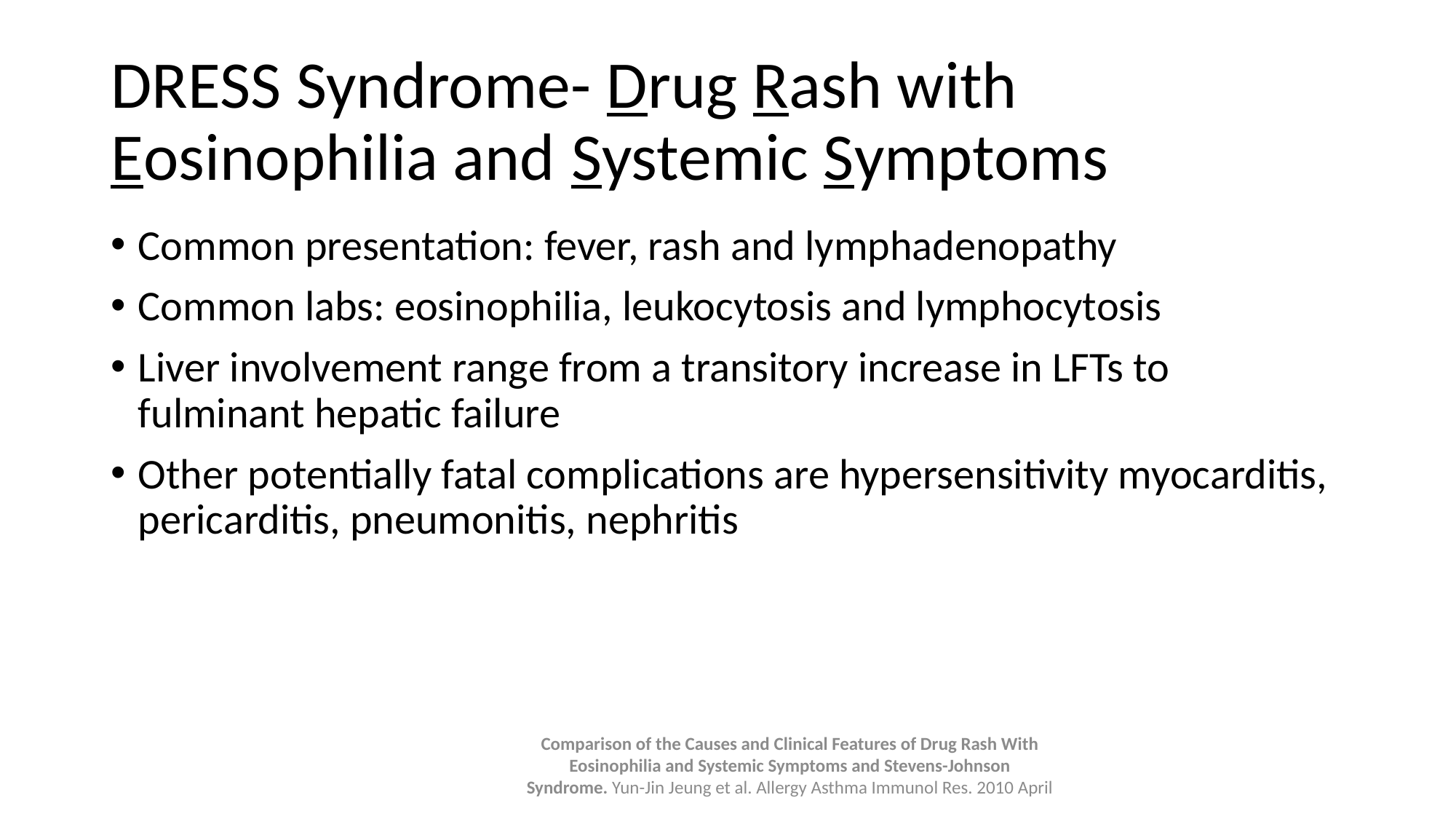

# DRESS Syndrome- Drug Rash with Eosinophilia and Systemic Symptoms
Common presentation: fever, rash and lymphadenopathy
Common labs: eosinophilia, leukocytosis and lymphocytosis
Liver involvement range from a transitory increase in LFTs to fulminant hepatic failure
Other potentially fatal complications are hypersensitivity myocarditis, pericarditis, pneumonitis, nephritis
Comparison of the Causes and Clinical Features of Drug Rash With
Eosinophilia and Systemic Symptoms and Stevens-Johnson
Syndrome. Yun-Jin Jeung et al. Allergy Asthma Immunol Res. 2010 April